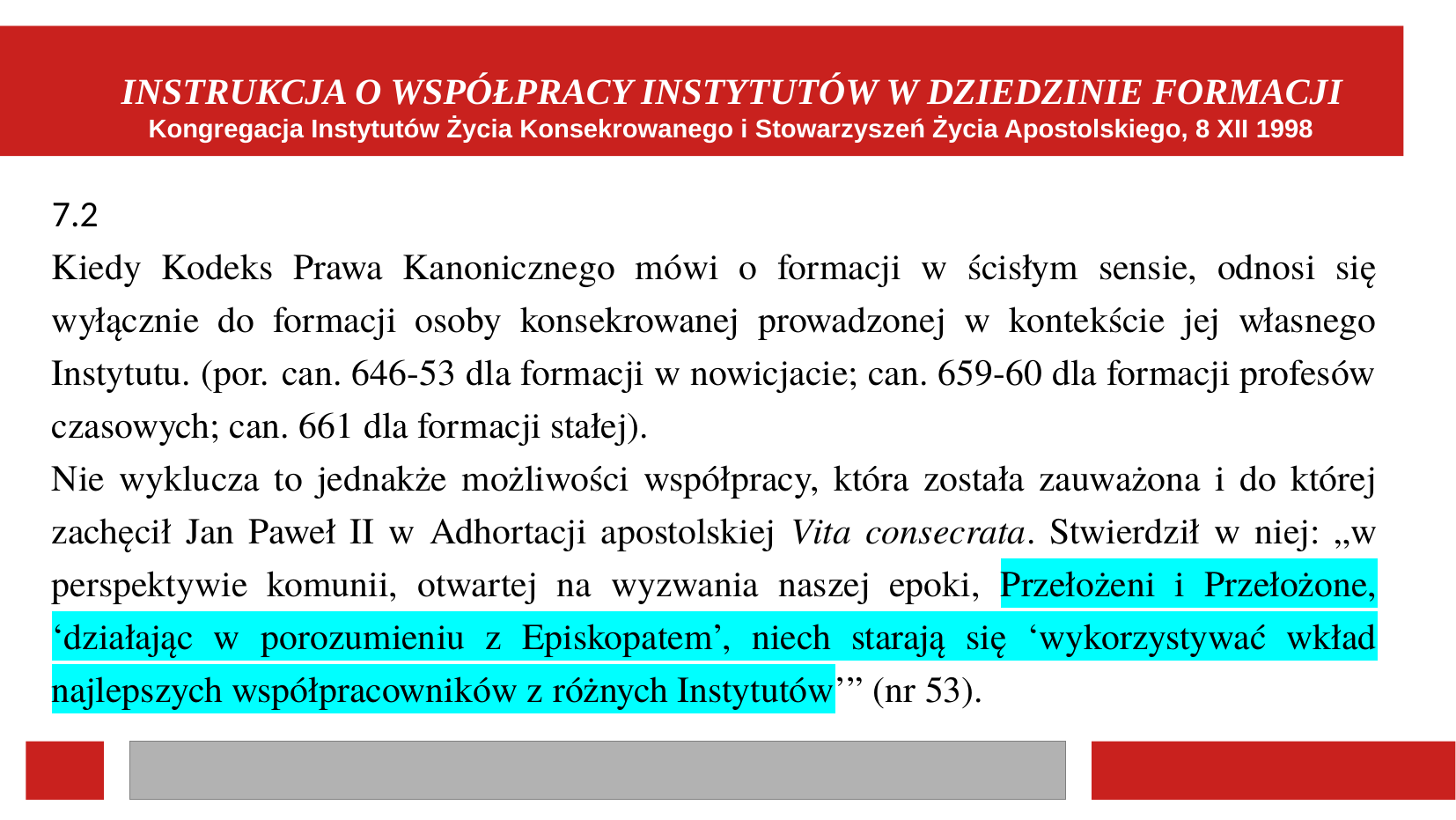

INSTRUKCJA O WSPÓŁPRACY INSTYTUTÓW W DZIEDZINIE FORMACJI
 Kongregacja Instytutów Życia Konsekrowanego i Stowarzyszeń Życia Apostolskiego, 8 XII 1998
7.2
Kiedy Kodeks Prawa Kanonicznego mówi o formacji w ścisłym sensie, odnosi się wyłącznie do formacji osoby konsekrowanej prowadzonej w kontekście jej własnego Instytutu. (por. can. 646-53 dla formacji w nowicjacie; can. 659-60 dla formacji profesów czasowych; can. 661 dla formacji stałej).
Nie wyklucza to jednakże możliwości współpracy, która została zauważona i do której zachęcił Jan Paweł II w Adhortacji apostolskiej Vita consecrata. Stwierdził w niej: „w perspektywie komunii, otwartej na wyzwania naszej epoki, Przełożeni i Przełożone, ‘działając w porozumieniu z Episkopatem’, niech starają się ‘wykorzystywać wkład najlepszych współpracowników z różnych Instytutów’” (nr 53).